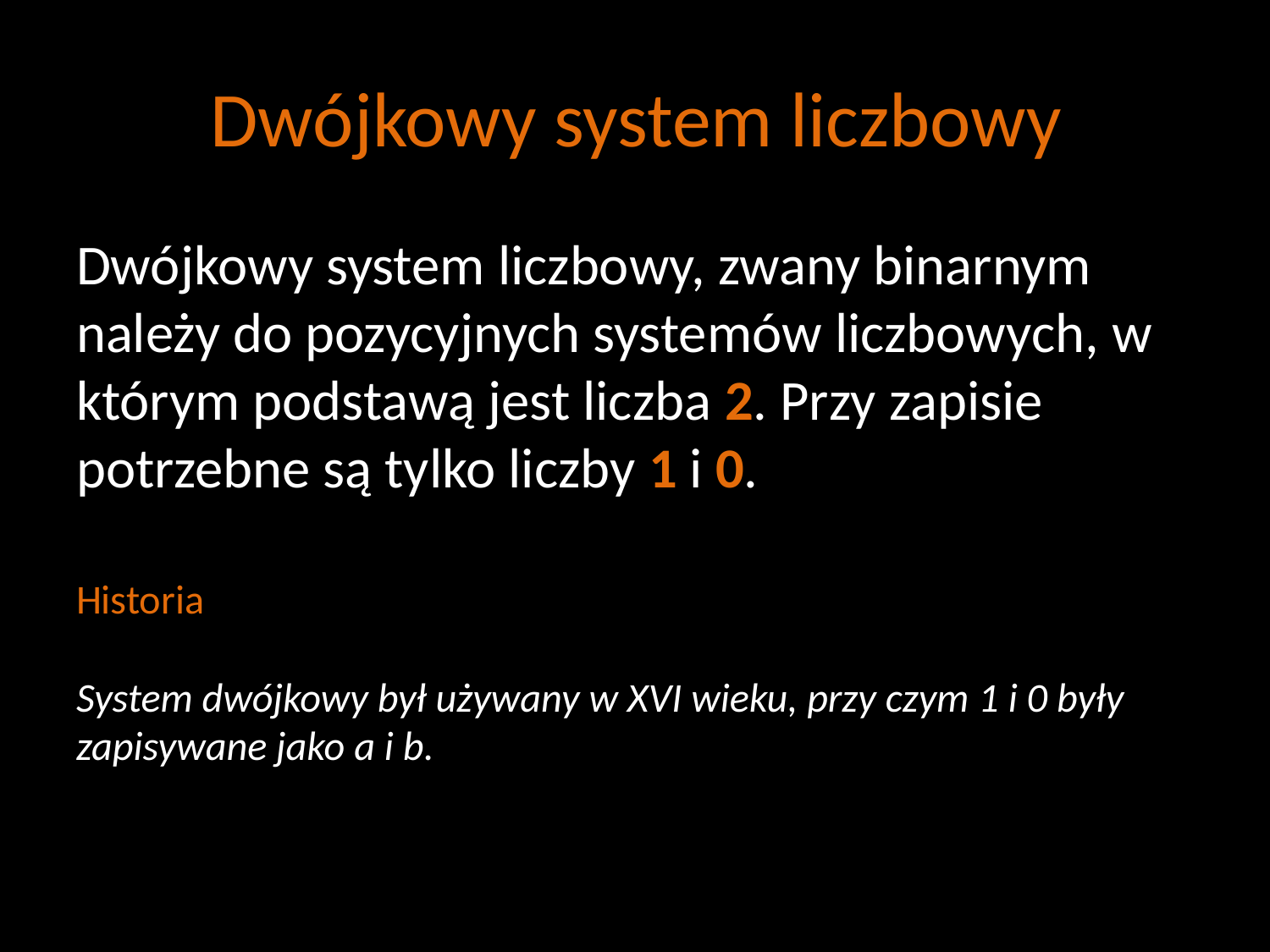

Dwójkowy system liczbowy
Dwójkowy system liczbowy, zwany binarnym należy do pozycyjnych systemów liczbowych, w którym podstawą jest liczba 2. Przy zapisie potrzebne są tylko liczby 1 i 0.
# Historia System dwójkowy był używany w XVI wieku, przy czym 1 i 0 były zapisywane jako a i b.